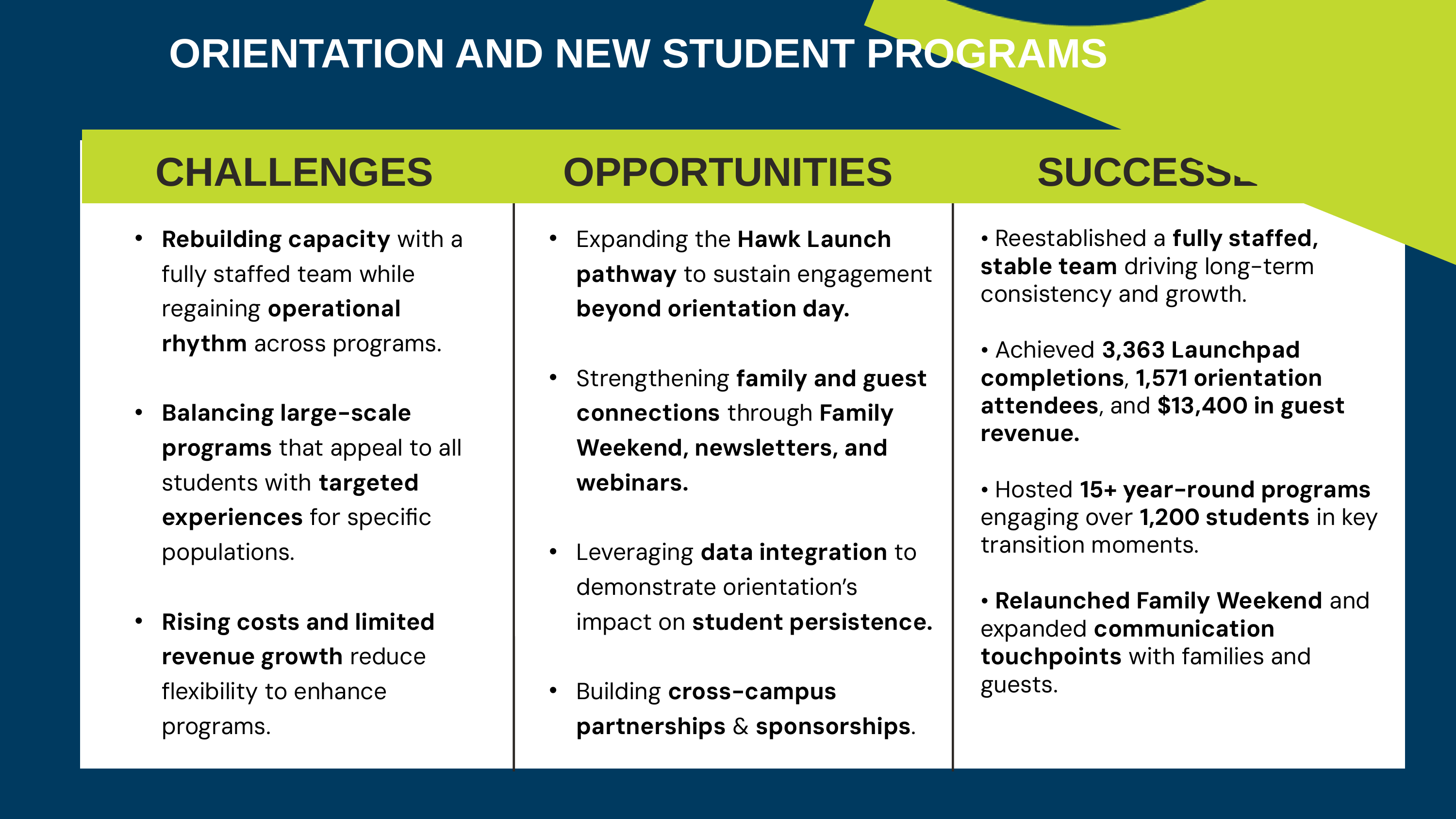

ORIENTATION AND NEW STUDENT PROGRAMS

CHALLENGES
OPPORTUNITIES
SUCCESSES

Rebuilding capacity with a fully staffed team while regaining operational rhythm across programs.

Balancing large-scale programs that appeal to all students with targeted experiences for specific populations.

Rising costs and limited revenue growth reduce flexibility to enhance programs.
Expanding the Hawk Launch pathway to sustain engagement beyond orientation day.

Strengthening family and guest connections through Family Weekend, newsletters, and webinars.

Leveraging data integration to demonstrate orientation’s impact on student persistence.

Building cross-campus partnerships & sponsorships.
• Reestablished a fully staffed, stable team driving long-term consistency and growth.
• Achieved 3,363 Launchpad completions, 1,571 orientation attendees, and $13,400 in guest revenue.
• Hosted 15+ year-round programs engaging over 1,200 students in key transition moments.
• Relaunched Family Weekend and expanded communication touchpoints with families and guests.